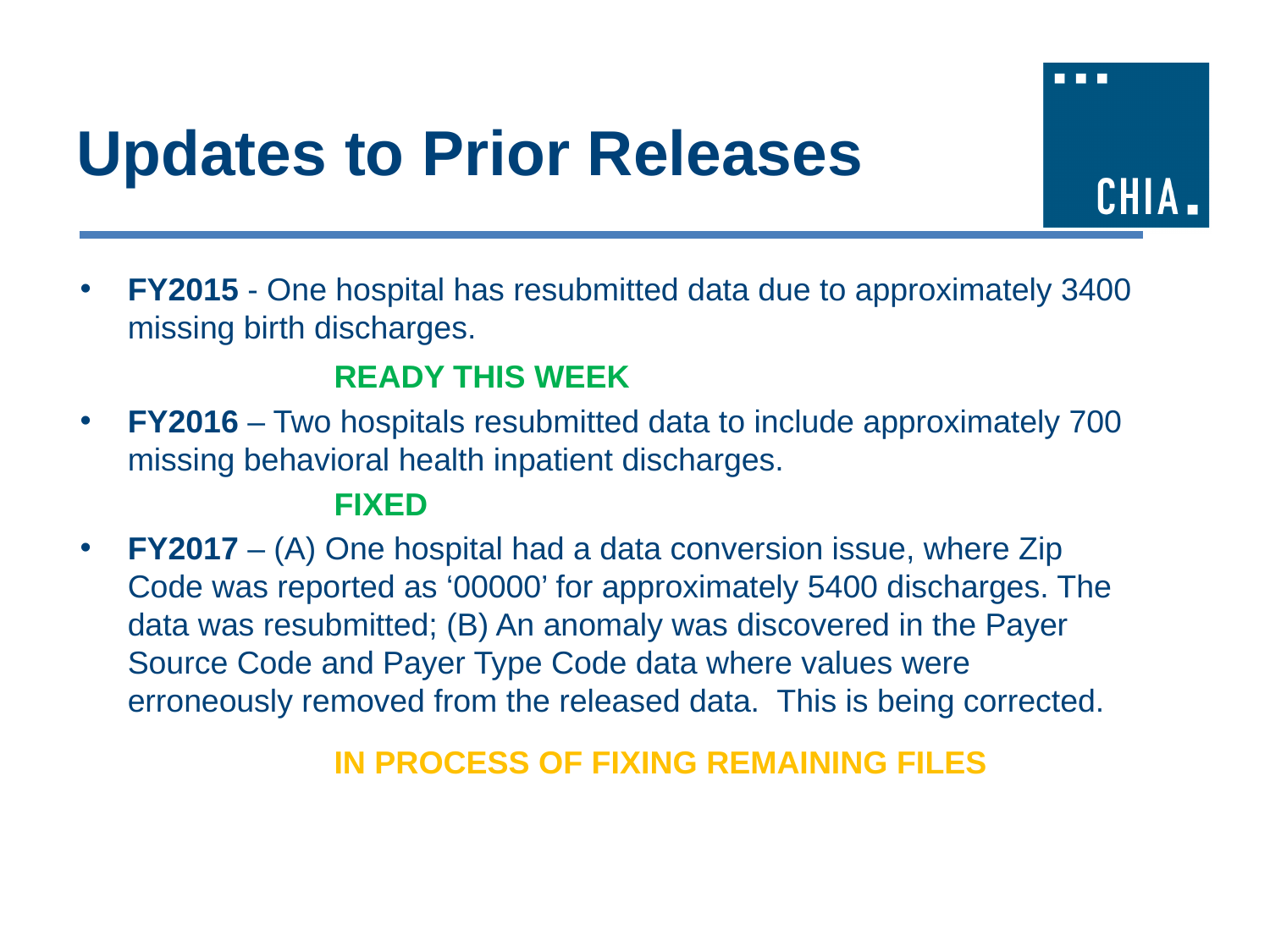

# Updates to Prior Releases
FY2015 - One hospital has resubmitted data due to approximately 3400 missing birth discharges.
		READY THIS WEEK
FY2016 – Two hospitals resubmitted data to include approximately 700 missing behavioral health inpatient discharges.
		FIXED
FY2017 – (A) One hospital had a data conversion issue, where Zip Code was reported as ‘00000’ for approximately 5400 discharges. The data was resubmitted; (B) An anomaly was discovered in the Payer Source Code and Payer Type Code data where values were erroneously removed from the released data.  This is being corrected.
		IN PROCESS OF FIXING REMAINING FILES